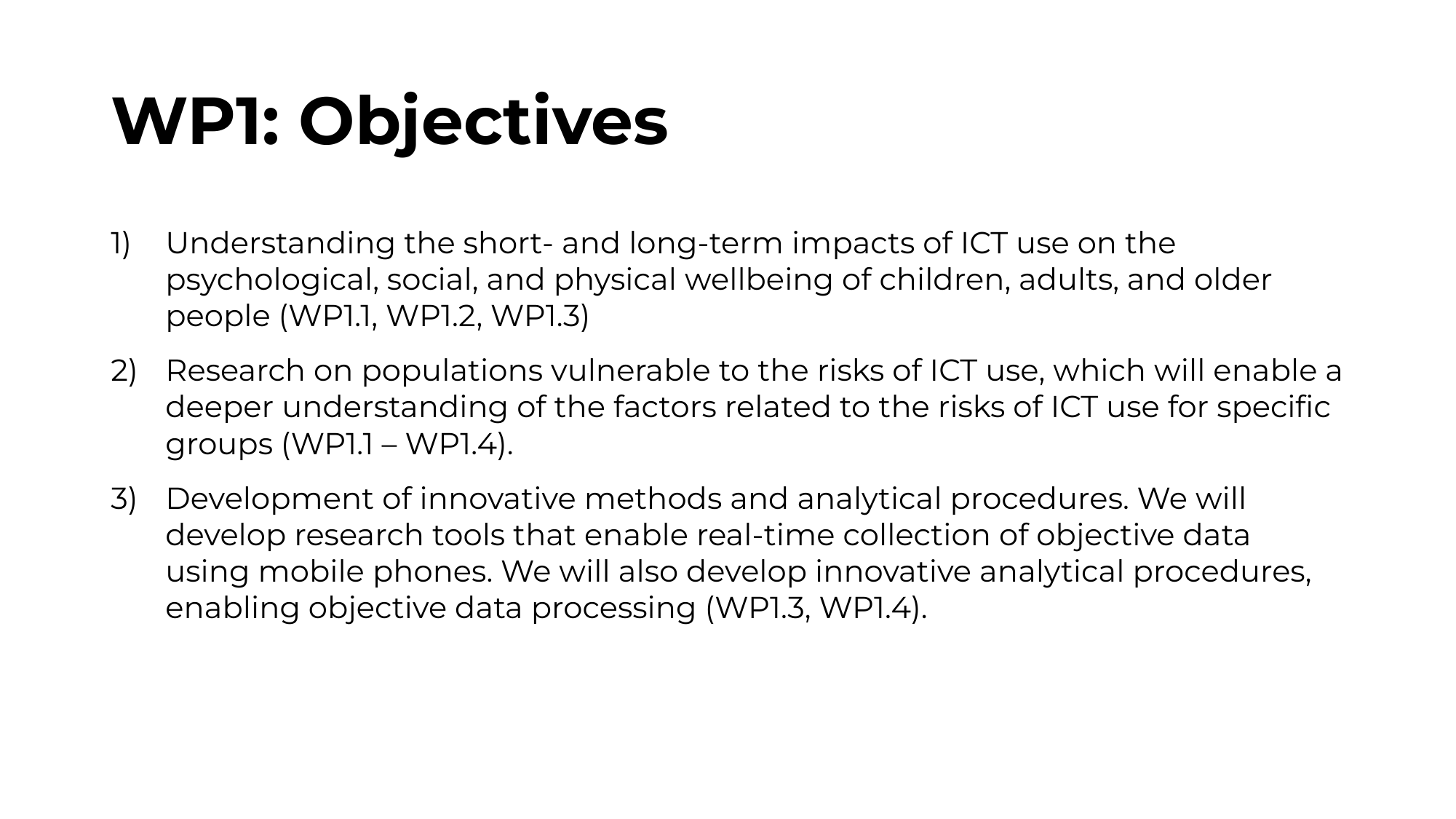

# WP1: Objectives
Understanding the short- and long-term impacts of ICT use on the psychological, social, and physical wellbeing of children, adults, and older people (WP1.1, WP1.2, WP1.3)
Research on populations vulnerable to the risks of ICT use, which will enable a deeper understanding of the factors related to the risks of ICT use for specific groups (WP1.1 – WP1.4).
Development of innovative methods and analytical procedures. We will develop research tools that enable real-time collection of objective data using mobile phones. We will also develop innovative analytical procedures, enabling objective data processing (WP1.3, WP1.4).